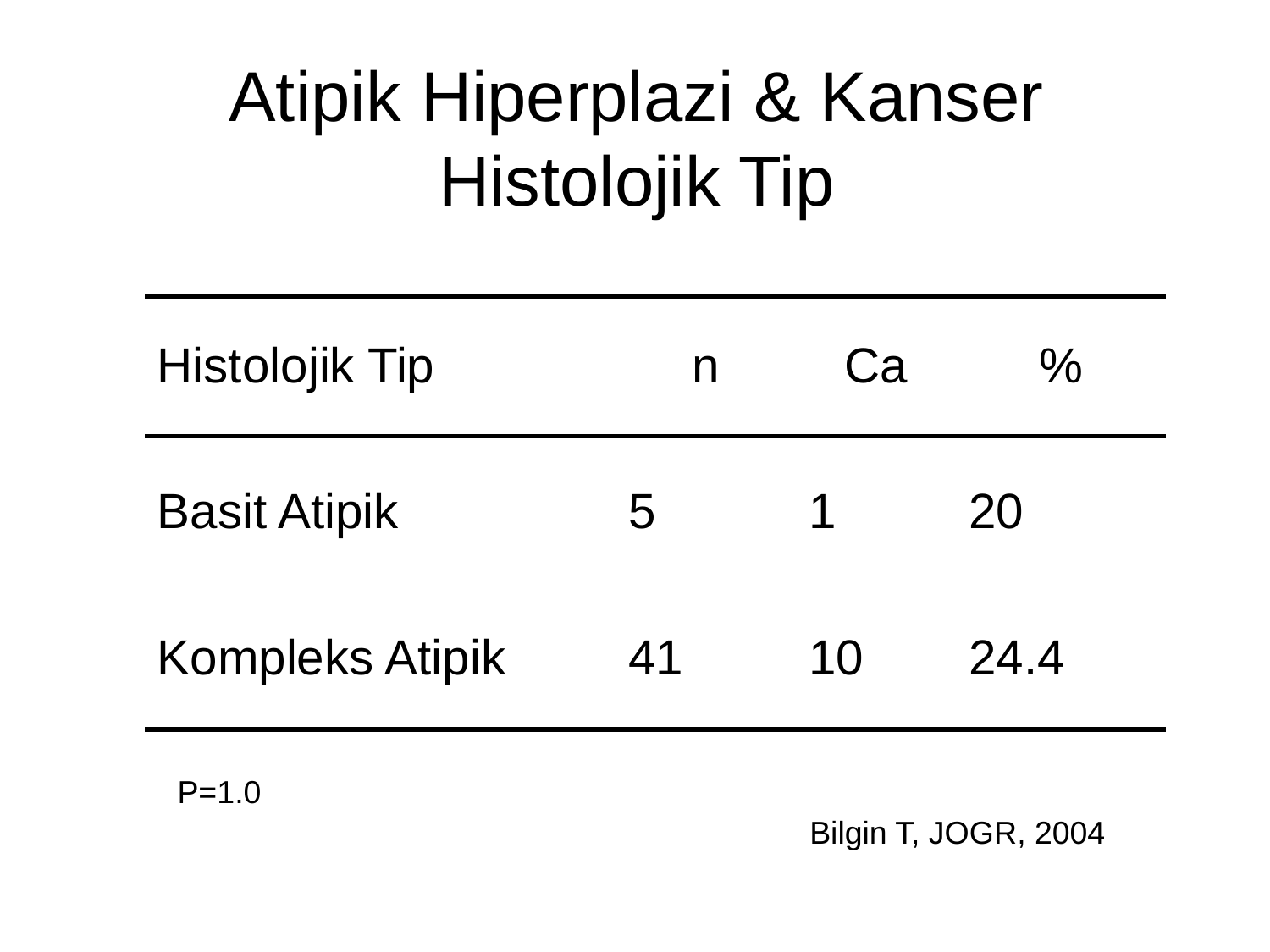

# Atipik Hiperplazi & Kanser Histolojik Tip
| Histolojik Tip | n | Ca | % |
| --- | --- | --- | --- |
| Basit Atipik | 5 | 1 | 20 |
| Kompleks Atipik | 41 | 10 | 24.4 |
P=1.0
Bilgin T, JOGR, 2004